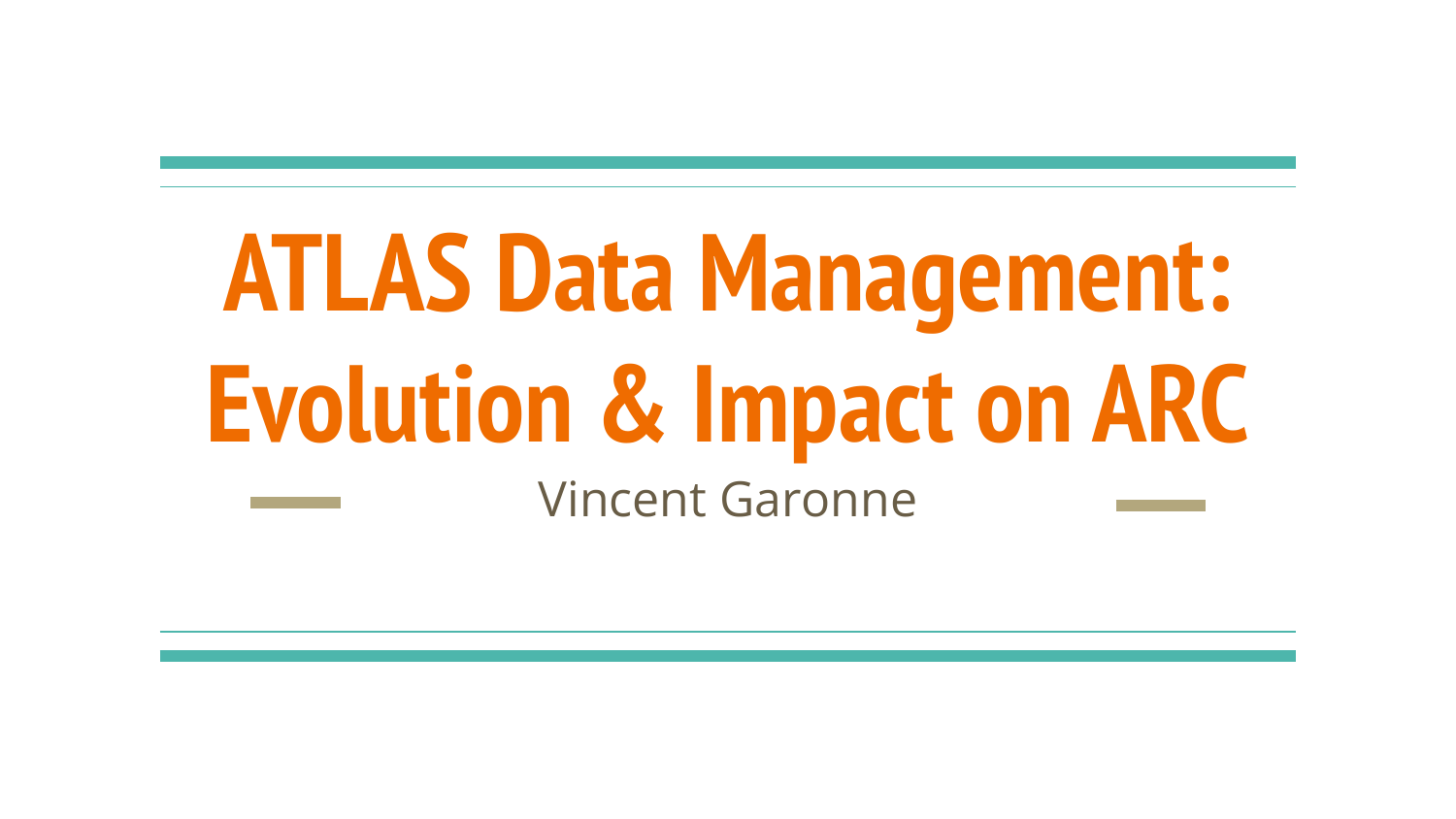

# ATLAS Data Management:
Evolution & Impact on ARC
Vincent Garonne